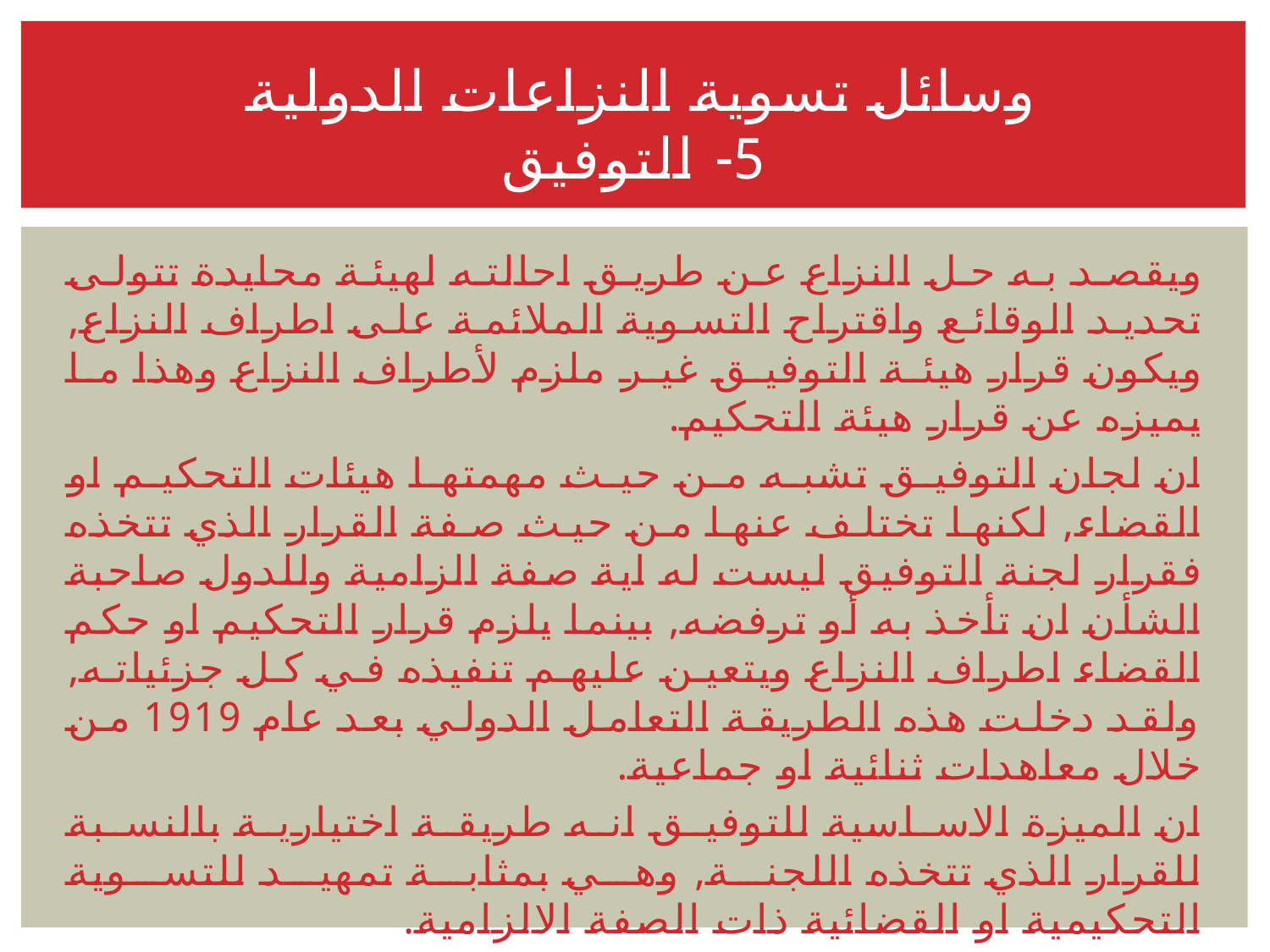

# وسائل تسوية النزاعات الدولية 5- التوفيق
ويقصد به حل النزاع عن طريق احالته لهيئة محايدة تتولى تحديد الوقائع واقتراح التسوية الملائمة على اطراف النزاع, ويكون قرار هيئة التوفيق غير ملزم لأطراف النزاع وهذا ما يميزه عن قرار هيئة التحكيم.
ان لجان التوفيق تشبه من حيث مهمتها هيئات التحكيم او القضاء, لكنها تختلف عنها من حيث صفة القرار الذي تتخذه فقرار لجنة التوفيق ليست له اية صفة الزامية وللدول صاحبة الشأن ان تأخذ به أو ترفضه, بينما يلزم قرار التحكيم او حكم القضاء اطراف النزاع ويتعين عليهم تنفيذه في كل جزئياته, ولقد دخلت هذه الطريقة التعامل الدولي بعد عام 1919 من خلال معاهدات ثنائية او جماعية.
ان الميزة الاساسية للتوفيق انه طريقة اختيارية بالنسبة للقرار الذي تتخذه اللجنة, وهي بمثابة تمهيد للتسوية التحكيمية او القضائية ذات الصفة الالزامية.